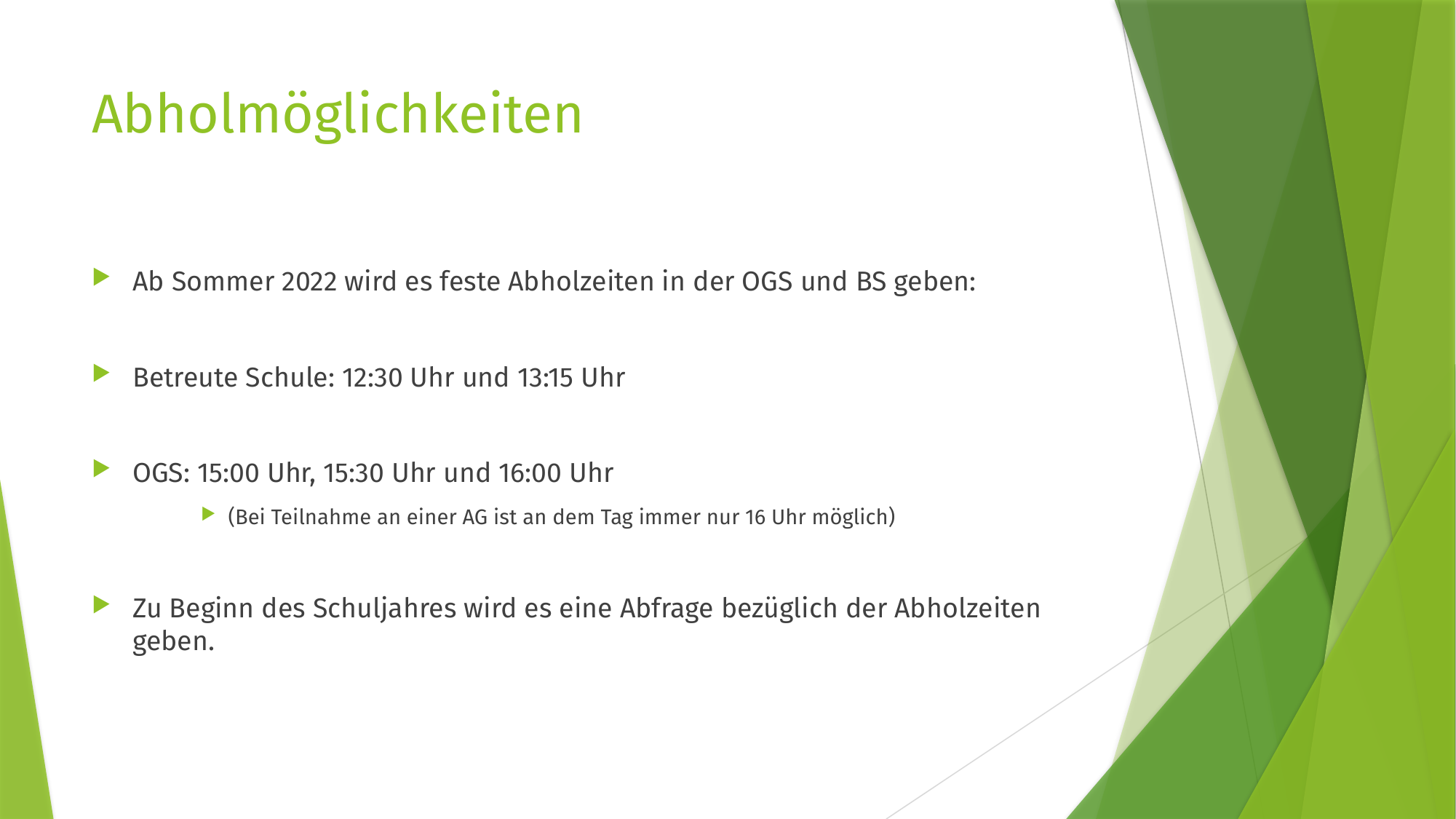

# Abholmöglichkeiten
Ab Sommer 2022 wird es feste Abholzeiten in der OGS und BS geben:

Betreute Schule: 12:30 Uhr und 13:15 Uhr

OGS: 15:00 Uhr, 15:30 Uhr und 16:00 Uhr
(Bei Teilnahme an einer AG ist an dem Tag immer nur 16 Uhr möglich)

Zu Beginn des Schuljahres wird es eine Abfrage bezüglich der Abholzeiten geben.